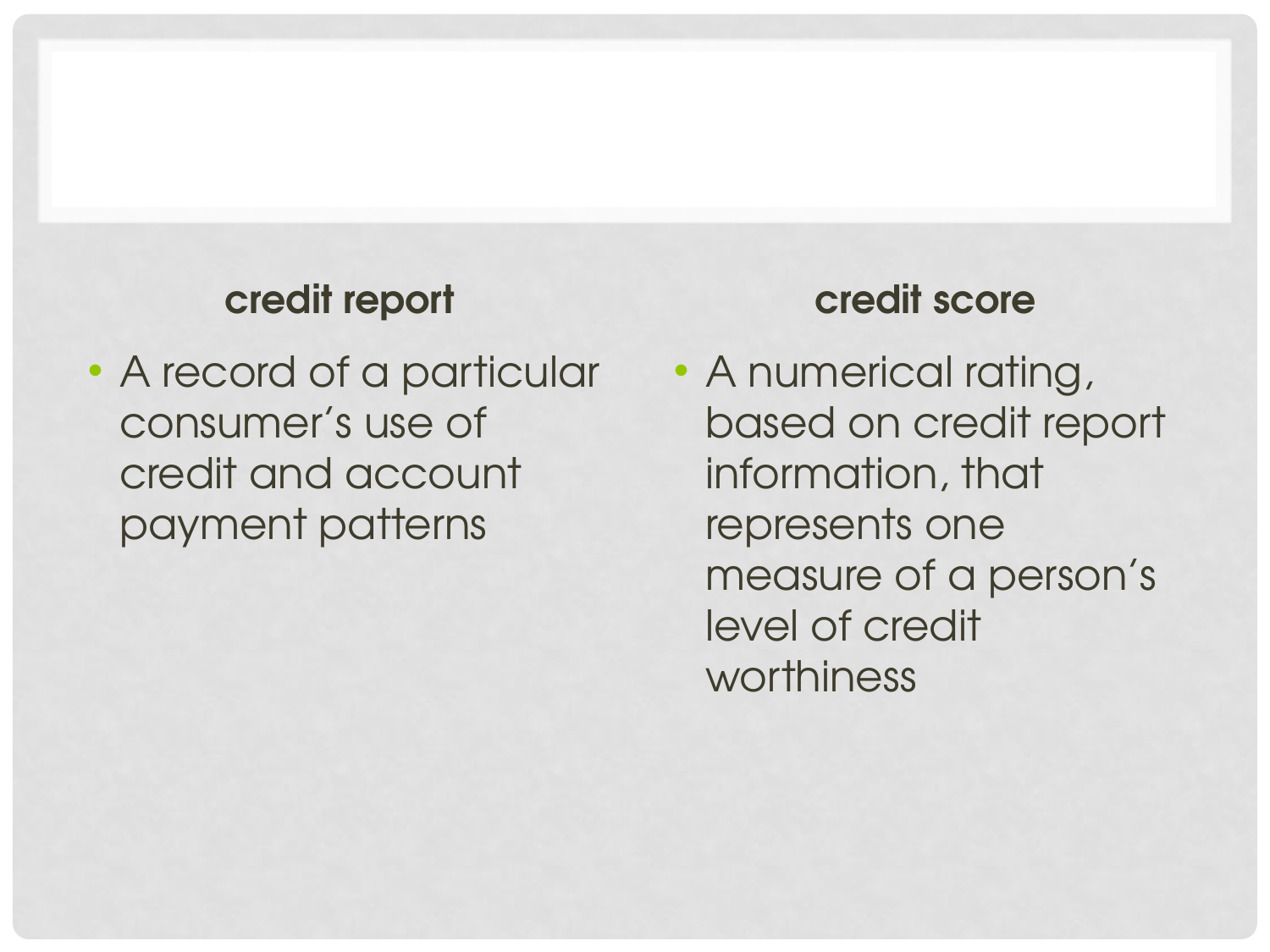

#
credit report
credit score
A record of a particular consumer’s use of credit and account payment patterns
A numerical rating, based on credit report information, that represents one measure of a person’s level of credit worthiness